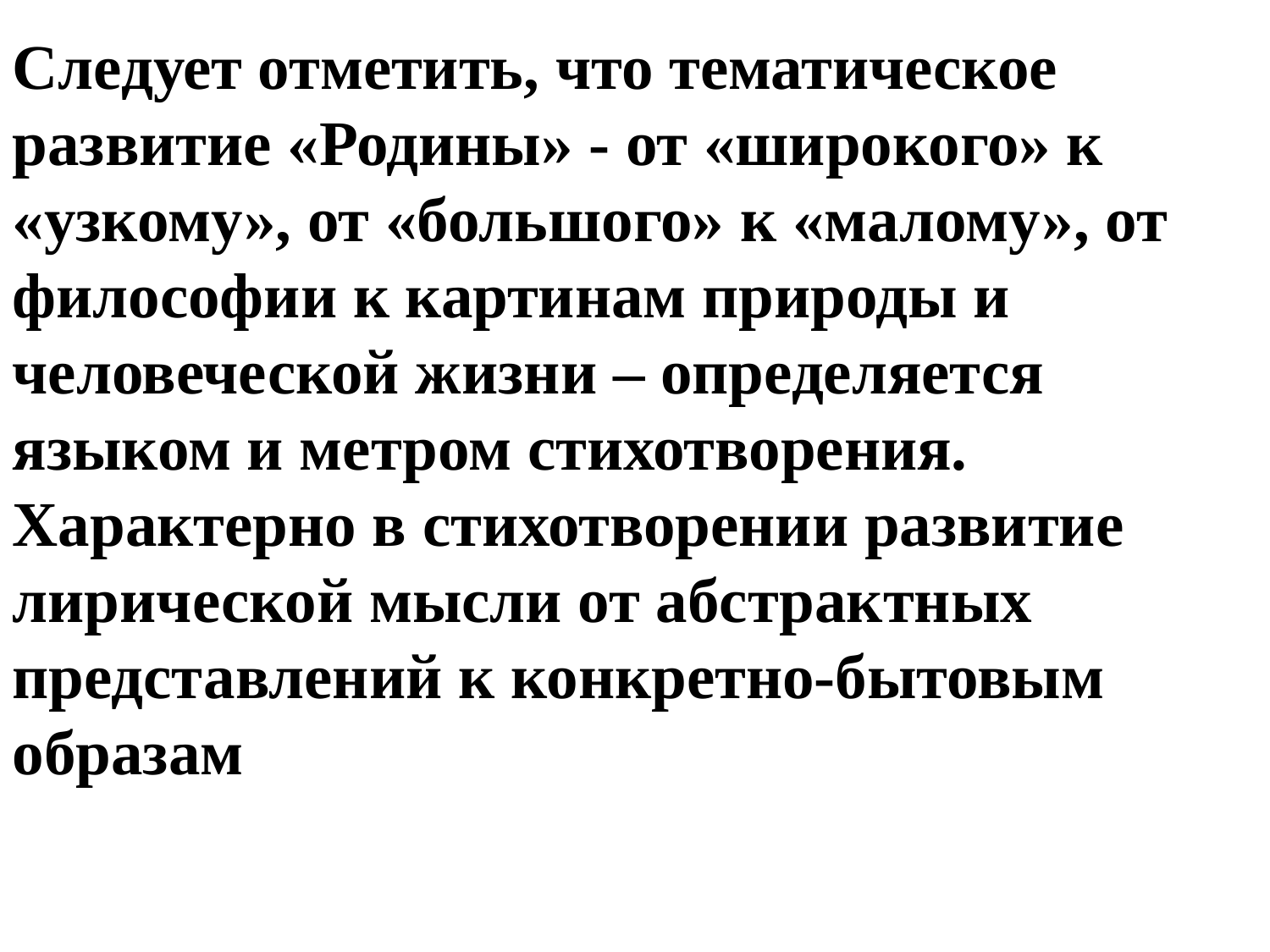

Следует отметить, что тематическое развитие «Родины» - от «широкого» к «узкому», от «большого» к «малому», от философии к картинам природы и человеческой жизни – определяется языком и метром стихотворения. Характерно в стихотворении развитие лирической мысли от абстрактных представлений к конкретно-бытовым образам